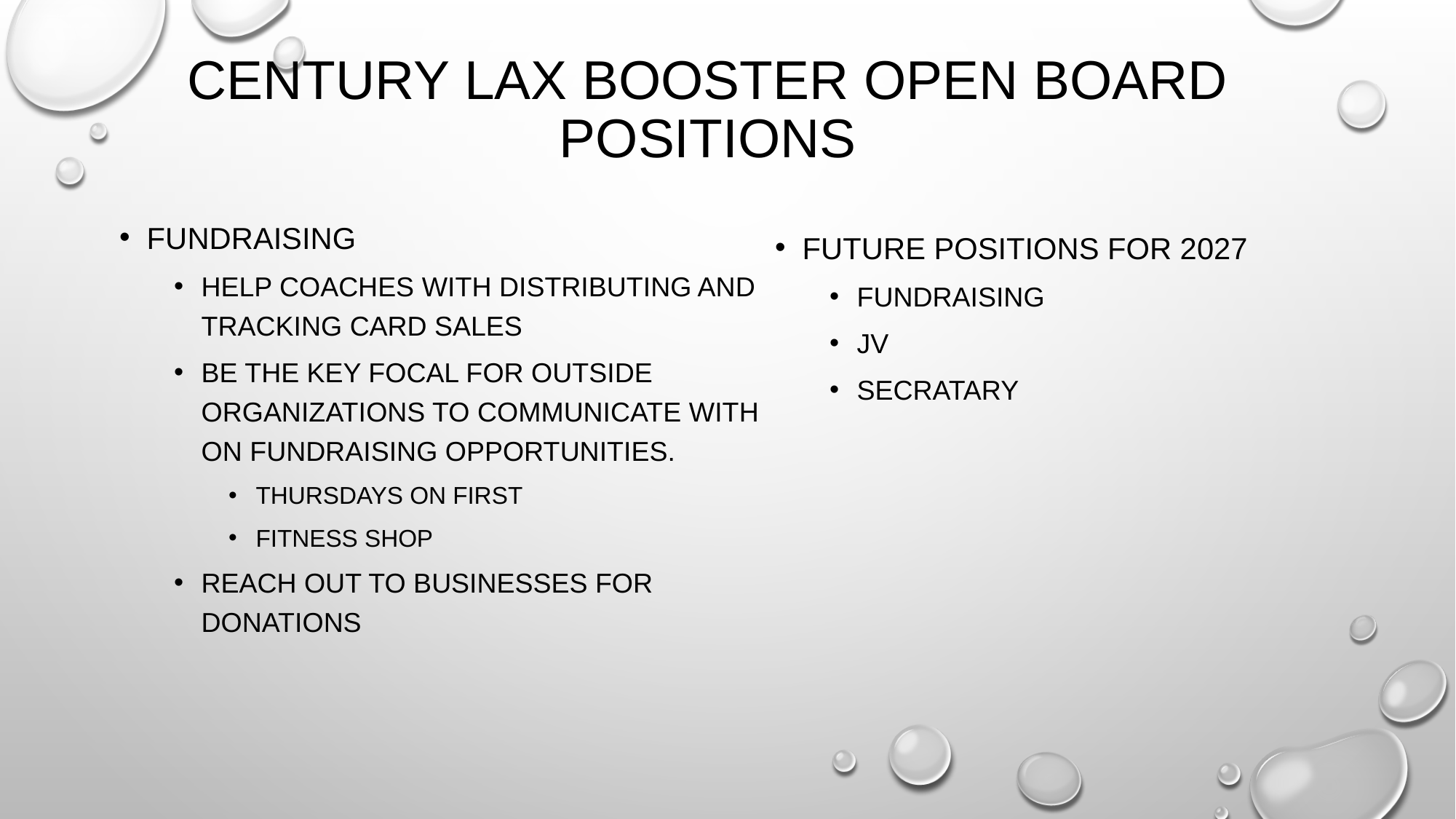

# Century Lax Booster Open Board positions
Fundraising
Help coaches with distributing and tracking card sales
Be the key focal for outside organizations to communicate with on fundraising opportunities.
Thursdays on first
Fitness Shop
Reach out to businesses for donations

Future Positions for 2027
Fundraising
JV
Secratary